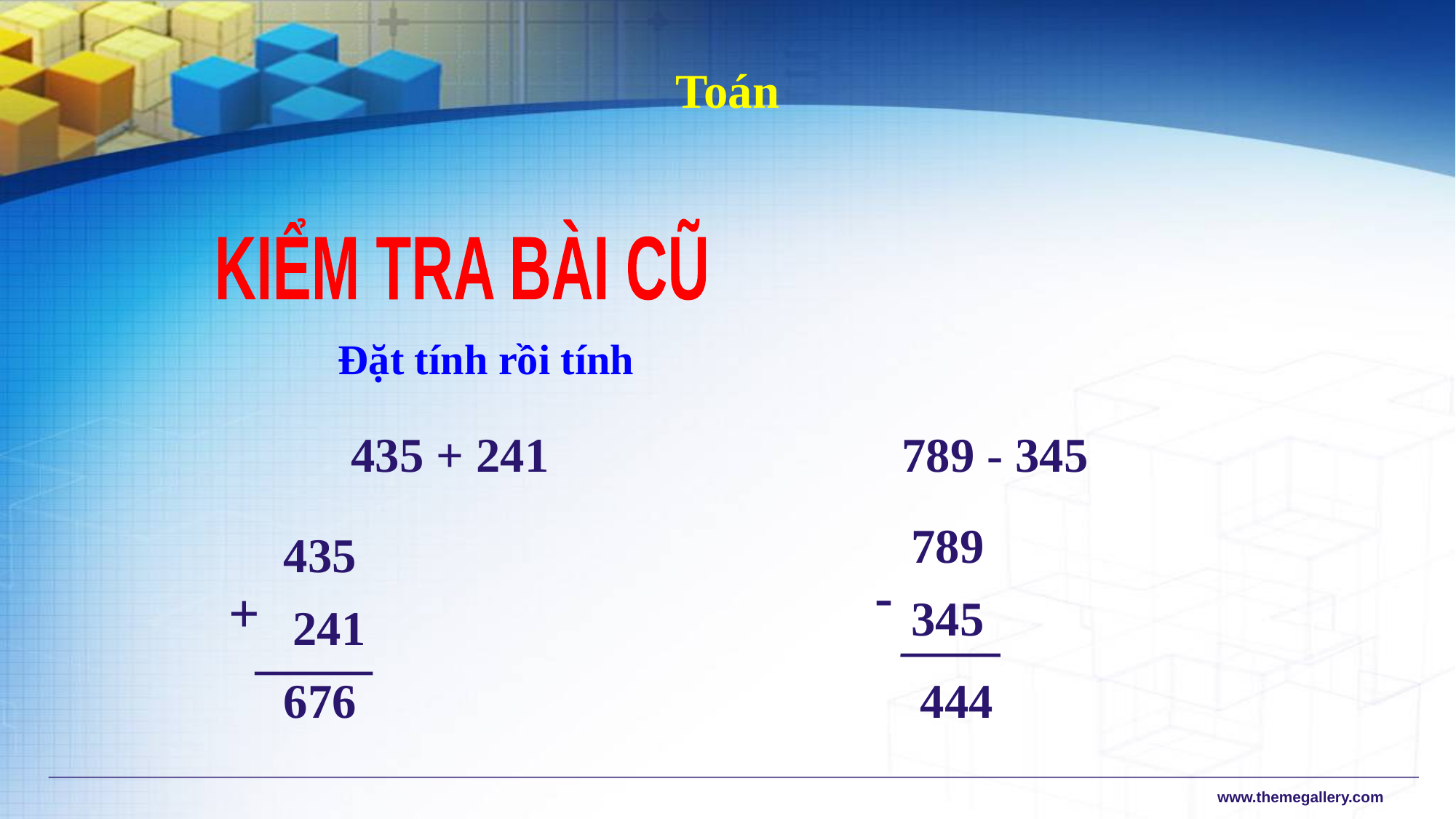

Toán

KIỂM TRA BÀI CŨ
Đặt tính rồi tính
             435 + 241                             789 - 345
789
435

-
+
345
241

676
444

www.themegallery.com